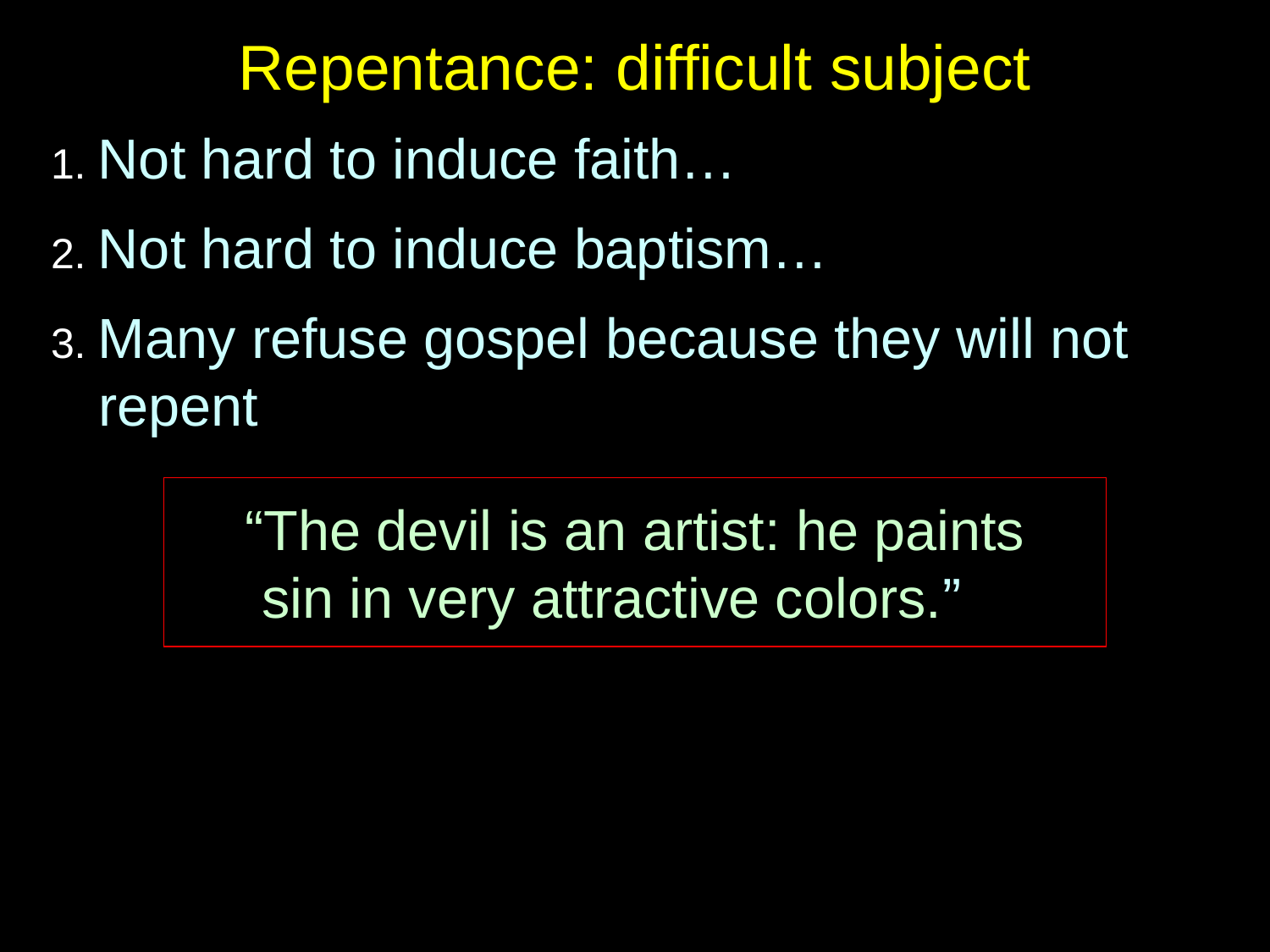

# Repentance: difficult subject
1. Not hard to induce faith…
2. Not hard to induce baptism…
3. Many refuse gospel because they will not repent

“The devil is an artist: he paints
sin in very attractive colors.”